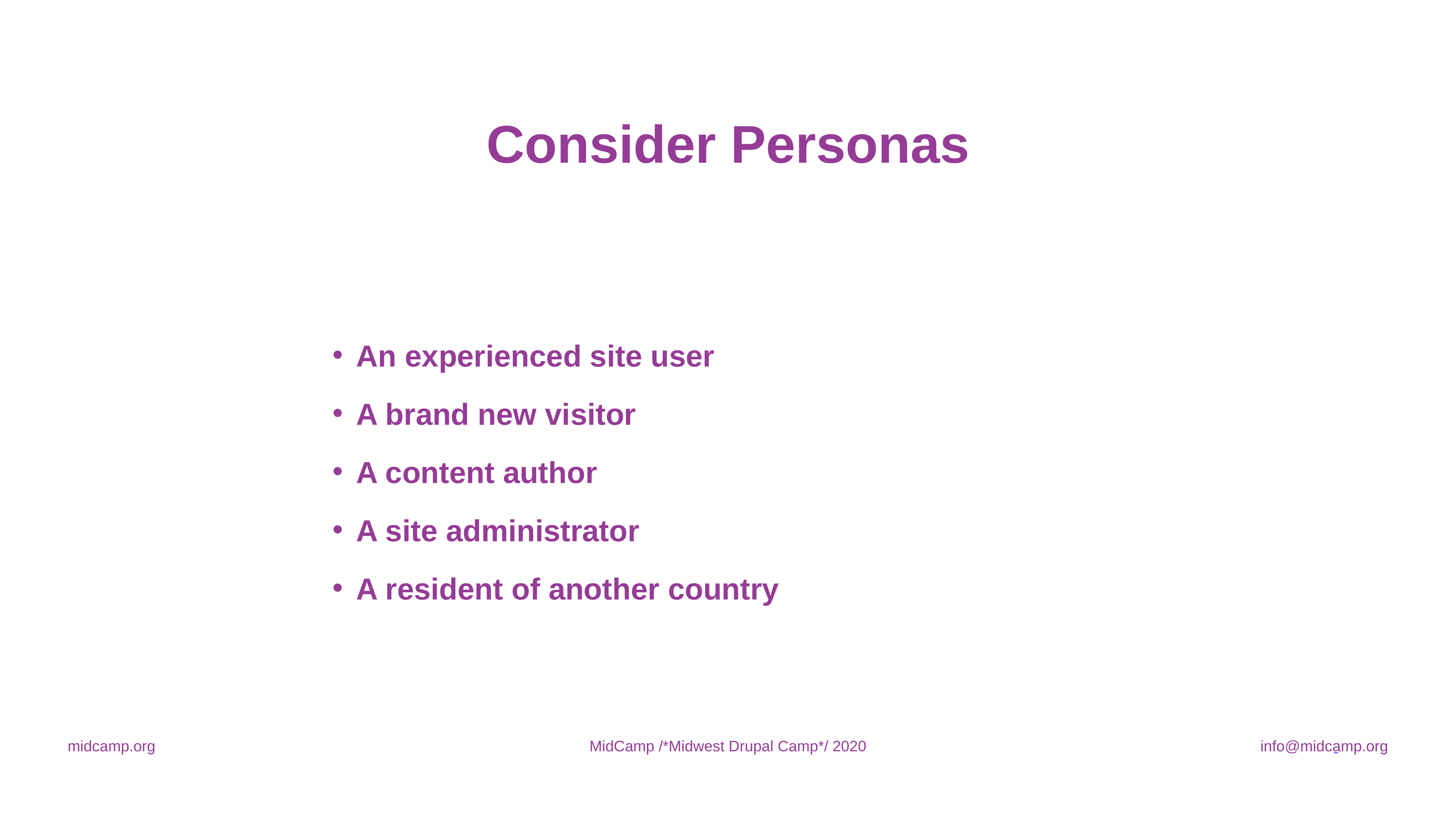

Consider Personas
An experienced site user
A brand new visitor
A content author
A site administrator
A resident of another country